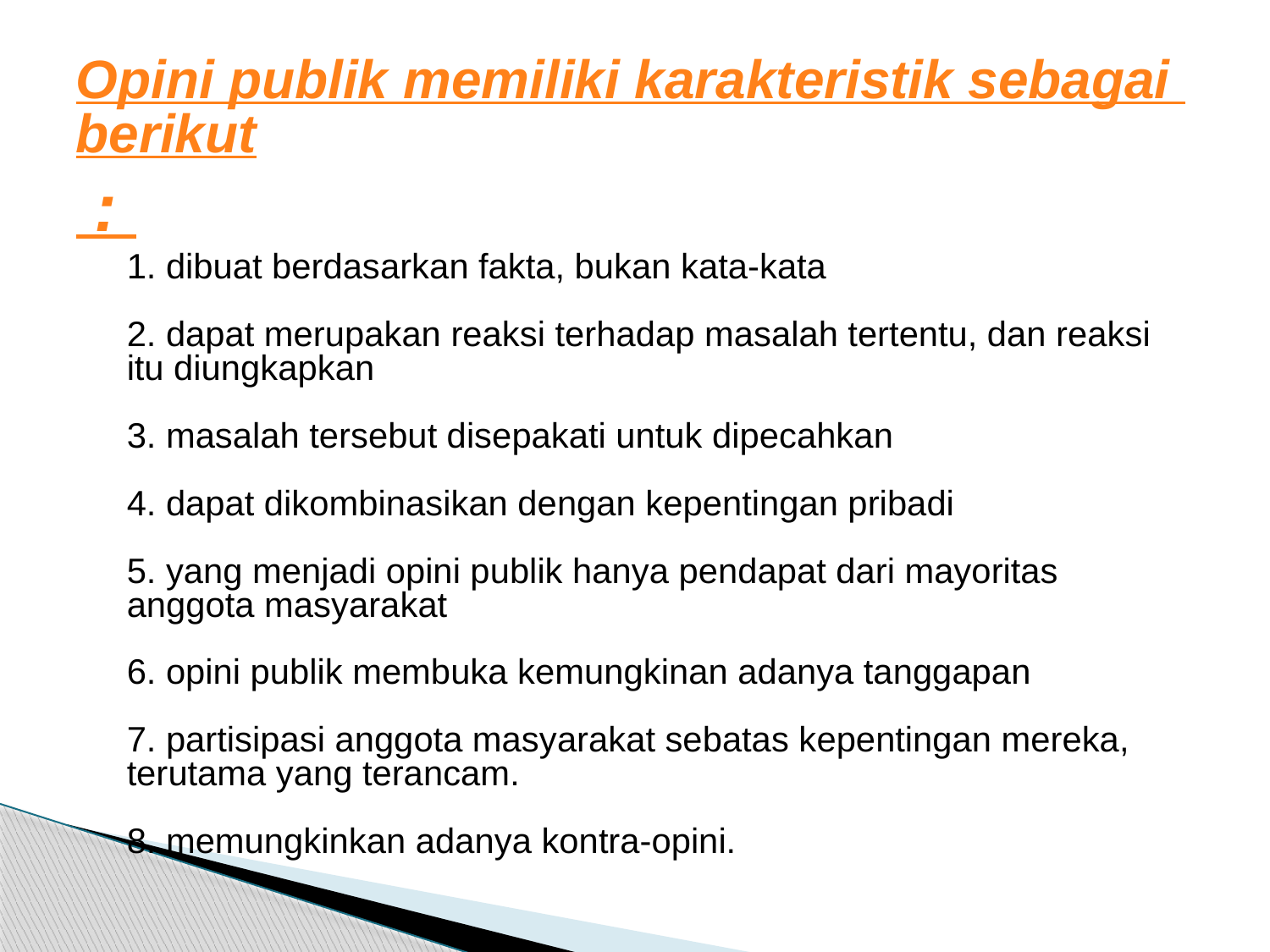

# Opini publik memiliki karakteristik sebagai berikut :
1. dibuat berdasarkan fakta, bukan kata-kata
2. dapat merupakan reaksi terhadap masalah tertentu, dan reaksi itu diungkapkan
3. masalah tersebut disepakati untuk dipecahkan
4. dapat dikombinasikan dengan kepentingan pribadi
5. yang menjadi opini publik hanya pendapat dari mayoritas anggota masyarakat
6. opini publik membuka kemungkinan adanya tanggapan
7. partisipasi anggota masyarakat sebatas kepentingan mereka, terutama yang terancam.
8. memungkinkan adanya kontra-opini.